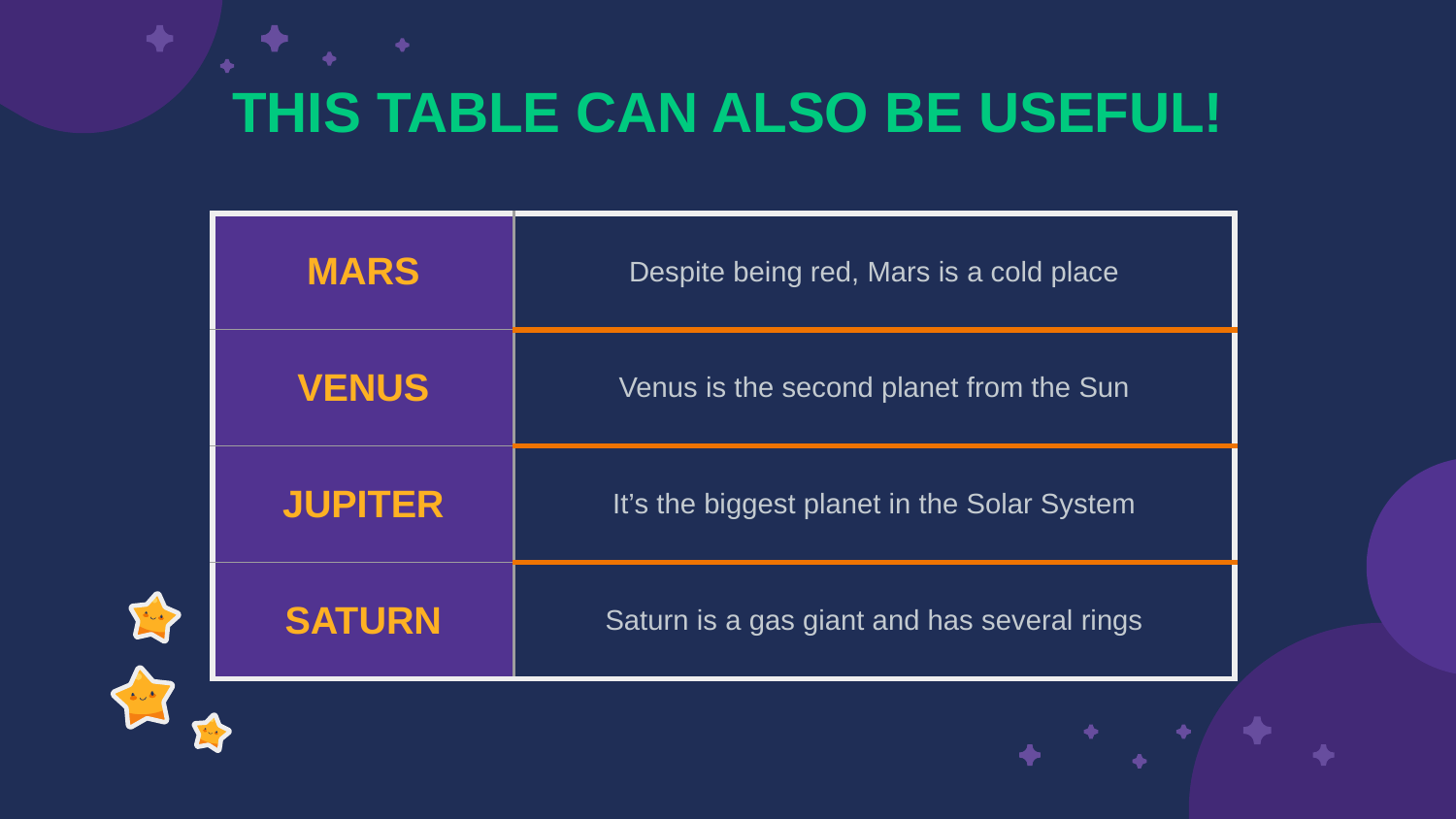

# THIS TABLE CAN ALSO BE USEFUL!
| MARS | Despite being red, Mars is a cold place |
| --- | --- |
| VENUS | Venus is the second planet from the Sun |
| JUPITER | It’s the biggest planet in the Solar System |
| SATURN | Saturn is a gas giant and has several rings |